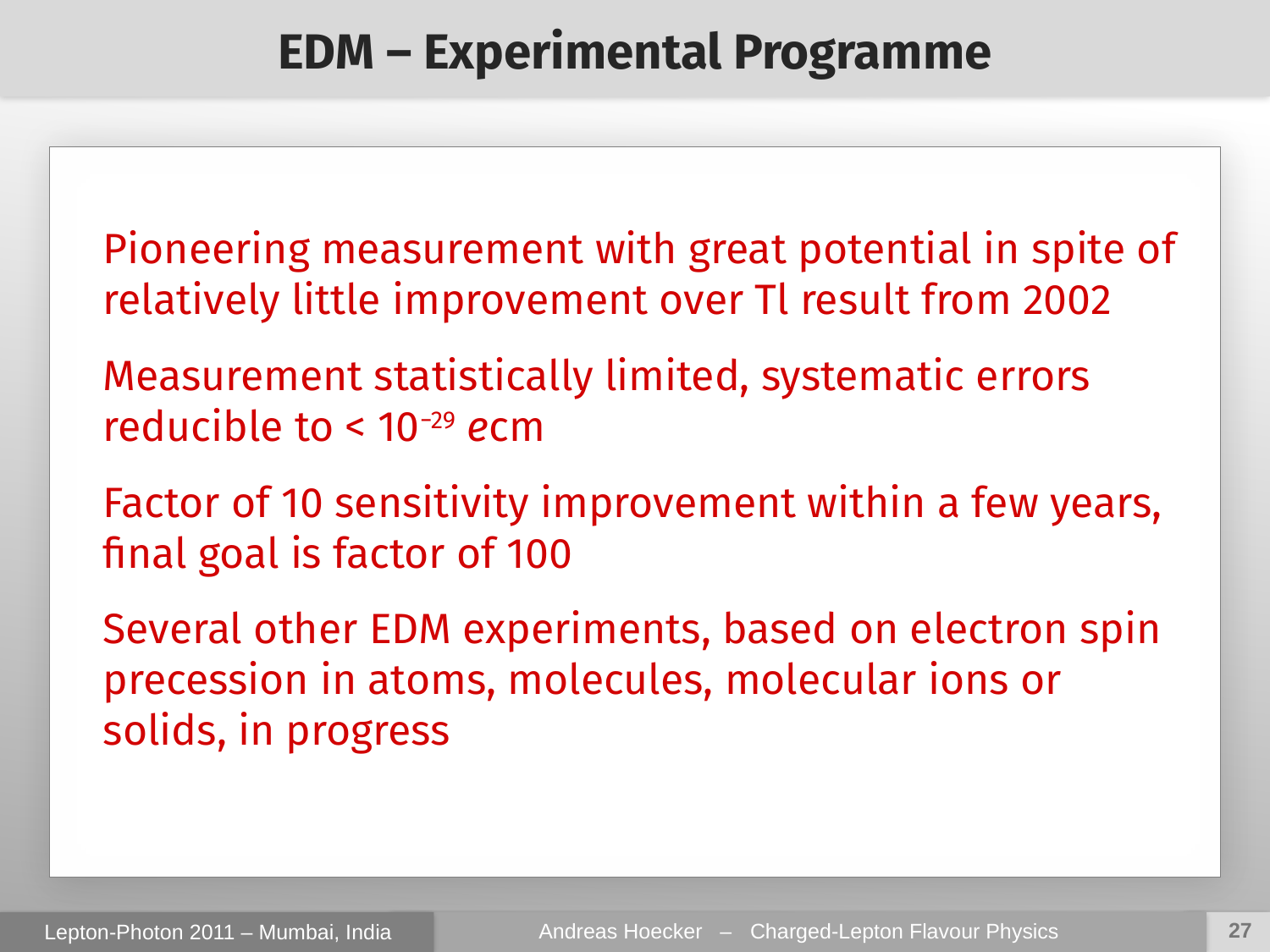

EDM – Experimental Programme

Pioneering measurement with great potential in spite of relatively little improvement over Tl result from 2002

Measurement statistically limited, systematic errors reducible to < 10−29 ecm

Factor of 10 sensitivity improvement within a few years, final goal is factor of 100

Several other EDM experiments, based on electron spin precession in atoms, molecules, molecular ions or solids, in progress